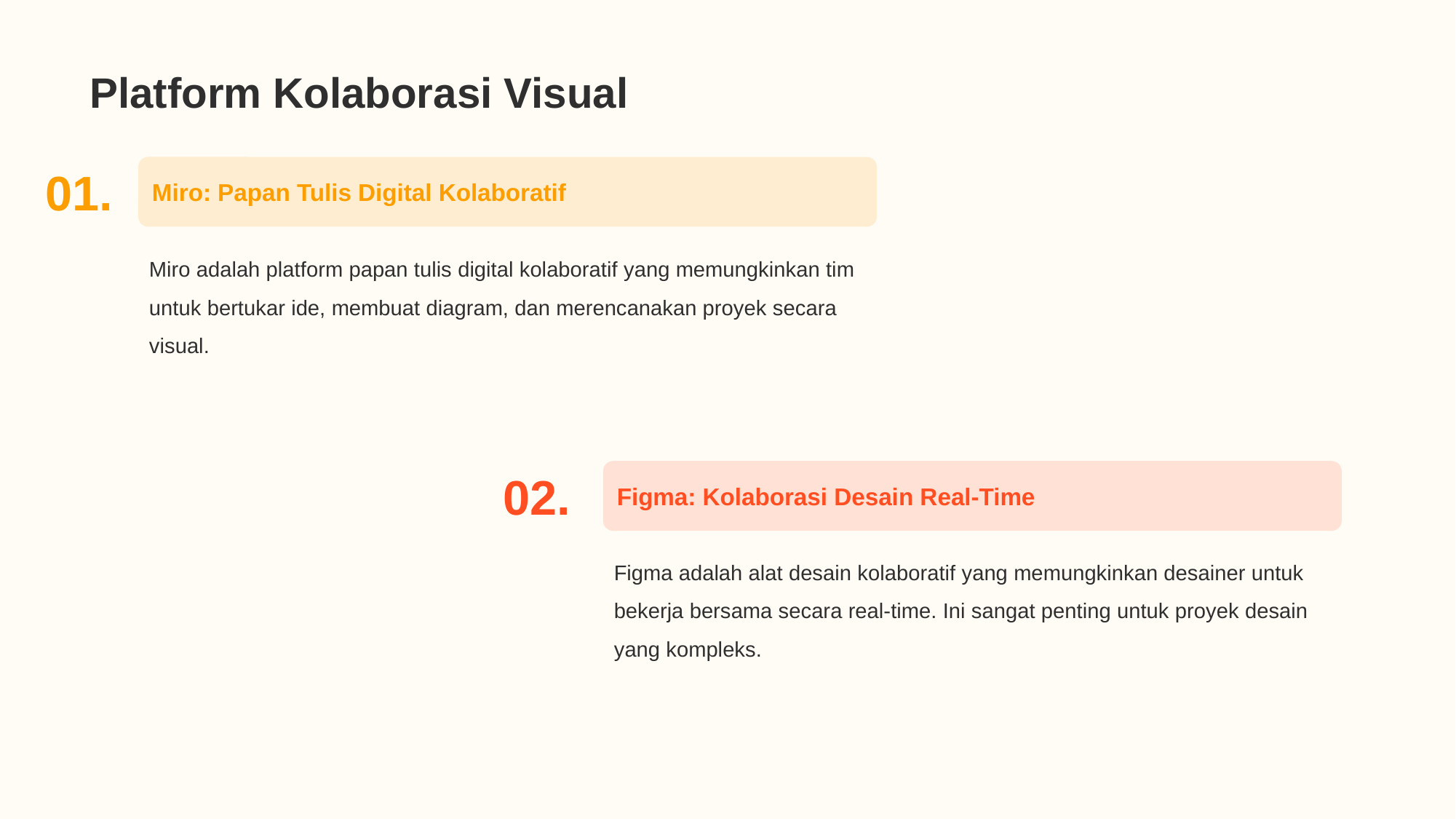

# Platform Kolaborasi Visual
01.
Miro: Papan Tulis Digital Kolaboratif
Miro adalah platform papan tulis digital kolaboratif yang memungkinkan tim untuk bertukar ide, membuat diagram, dan merencanakan proyek secara visual.
02.
Figma: Kolaborasi Desain Real-Time
Figma adalah alat desain kolaboratif yang memungkinkan desainer untuk bekerja bersama secara real-time. Ini sangat penting untuk proyek desain yang kompleks.